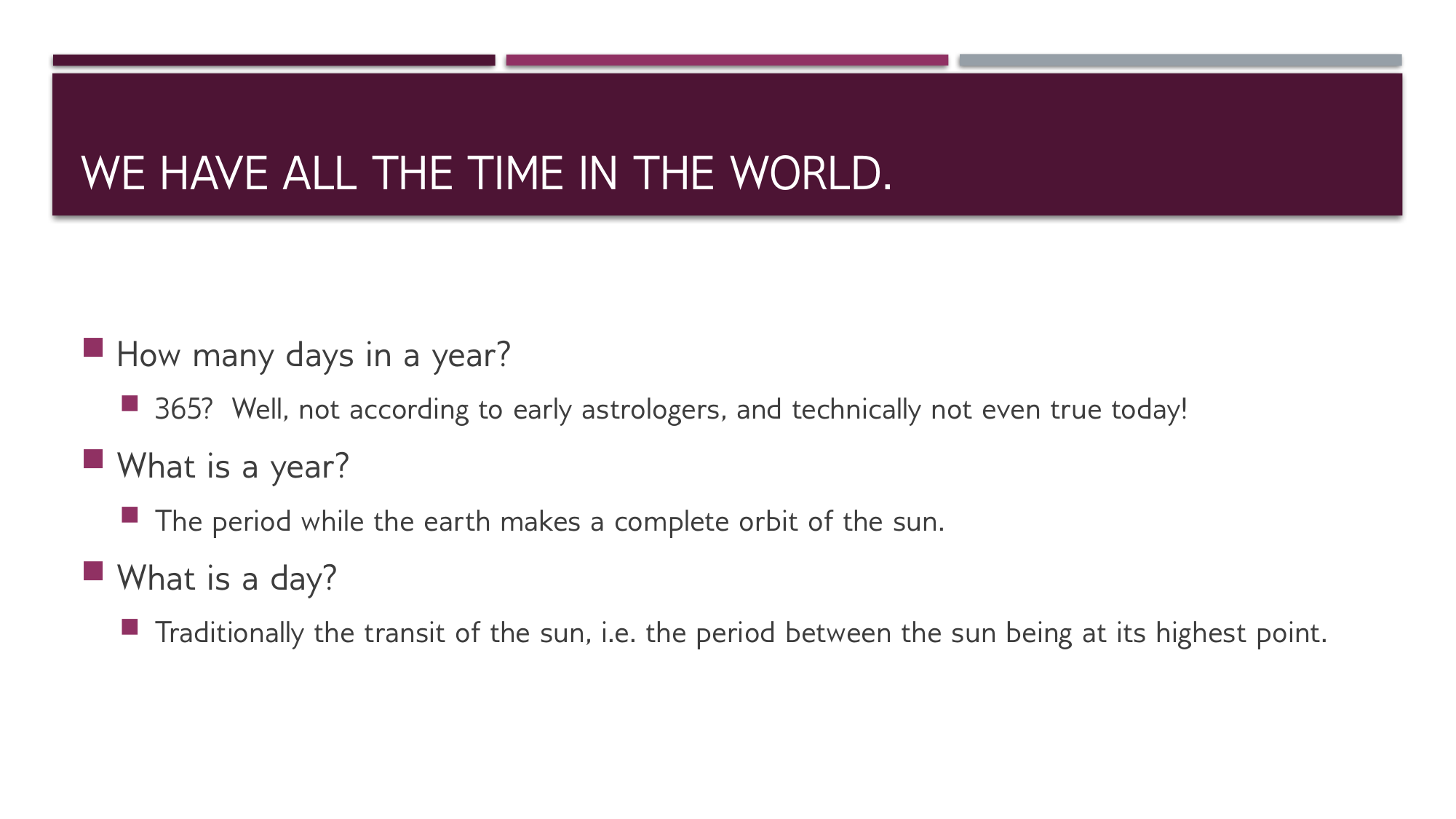

# We have all the time in the world.
How many days in a year?
365?  Well, not according to early astrologers, and technically not even true today!
What is a year?
The period while the earth makes a complete orbit of the sun.
What is a day?
Traditionally the transit of the sun, i.e. the period between the sun being at its highest point.